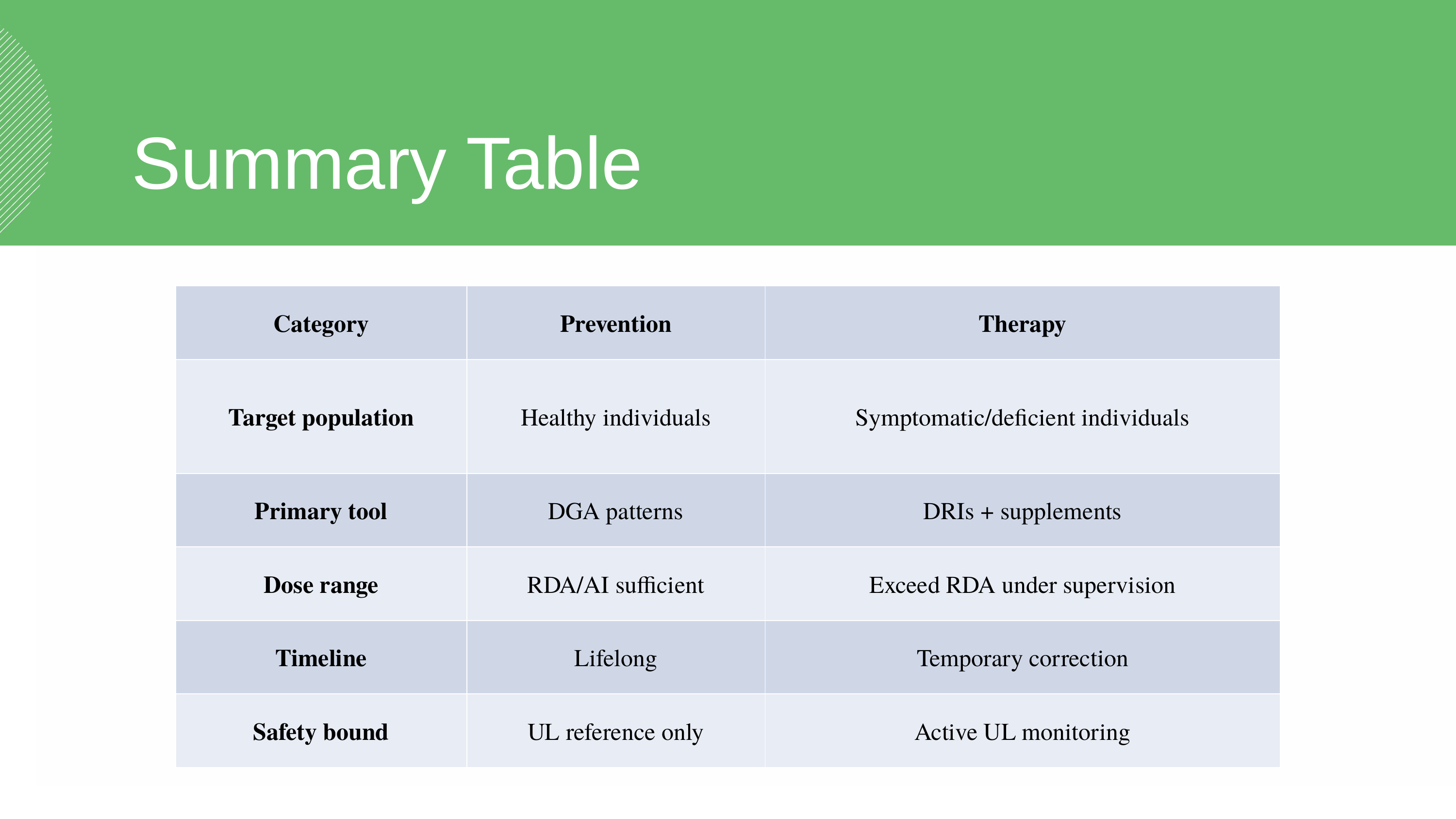

Summary Table
| Category | Prevention | Therapy |
| --- | --- | --- |
| Target population | Healthy individuals | Symptomatic/deficient individuals |
| Primary tool | DGA patterns | DRIs + supplements |
| Dose range | RDA/AI sufficient | Exceed RDA under supervision |
| Timeline | Lifelong | Temporary correction |
| Safety bound | UL reference only | Active UL monitoring |